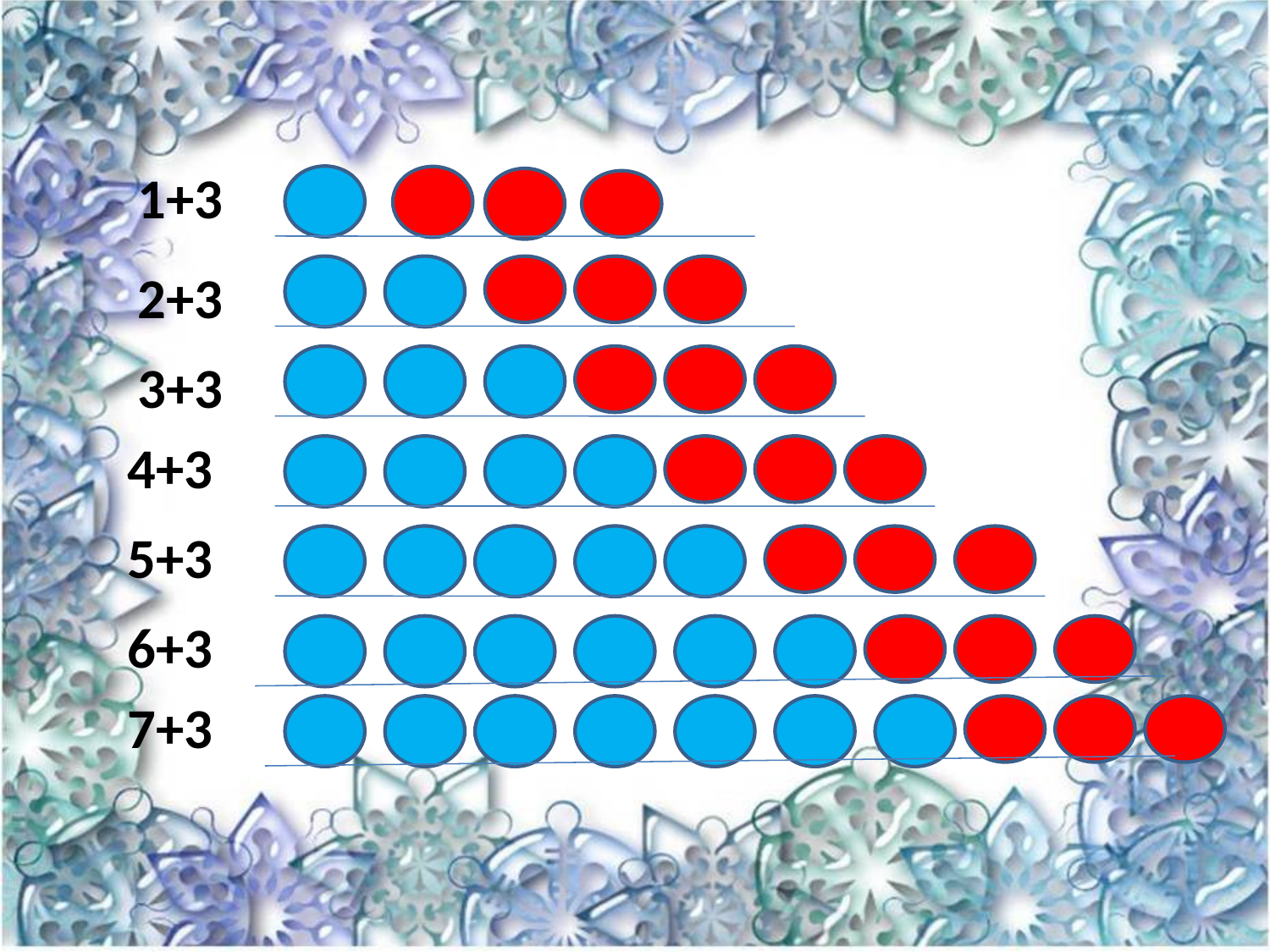

1+3

2+3

3+3

4+3

5+3

6+3

7+3